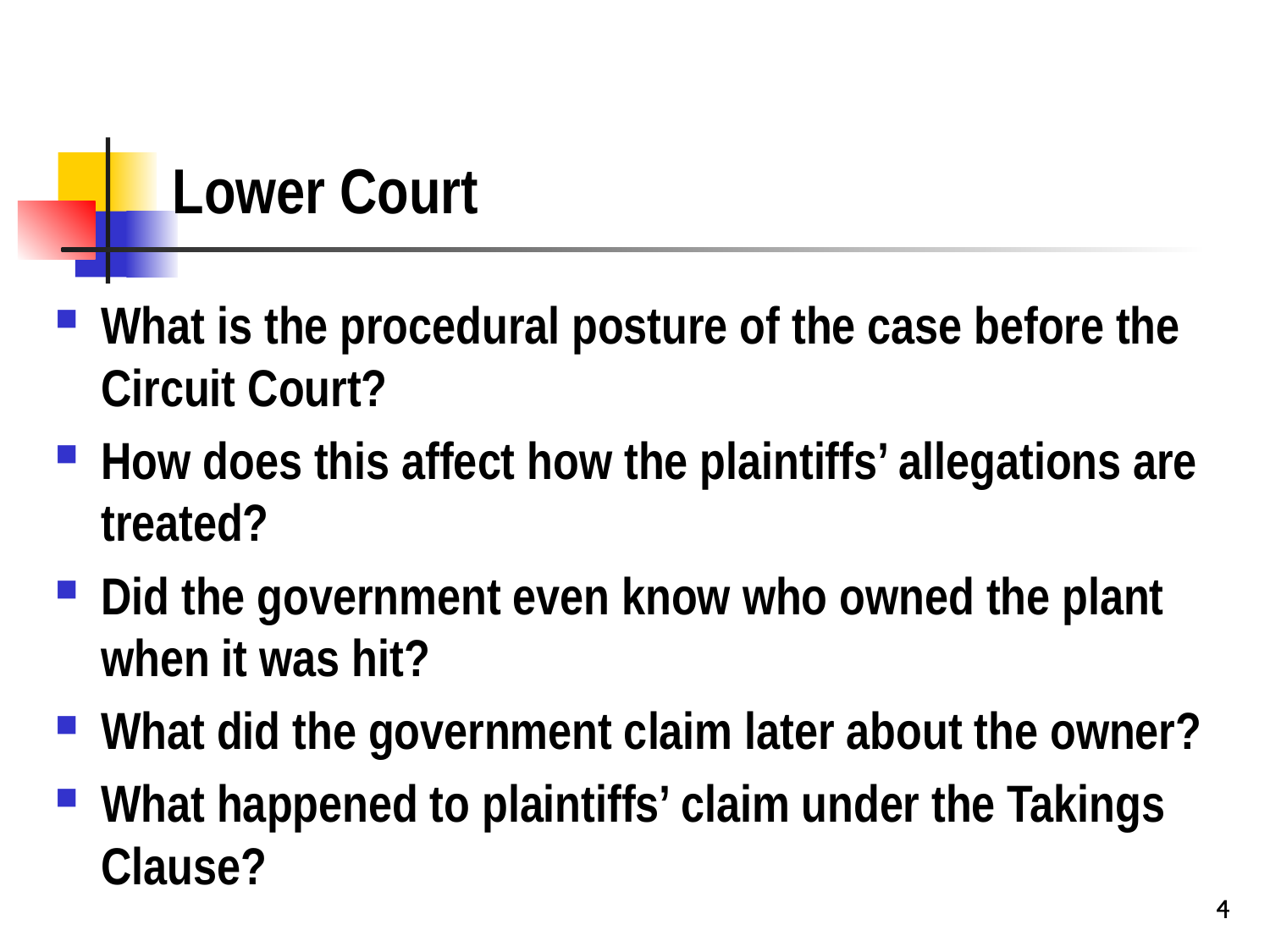

# Lower Court
What is the procedural posture of the case before the Circuit Court?
How does this affect how the plaintiffs’ allegations are treated?
Did the government even know who owned the plant when it was hit?
What did the government claim later about the owner?
What happened to plaintiffs’ claim under the Takings Clause?
4